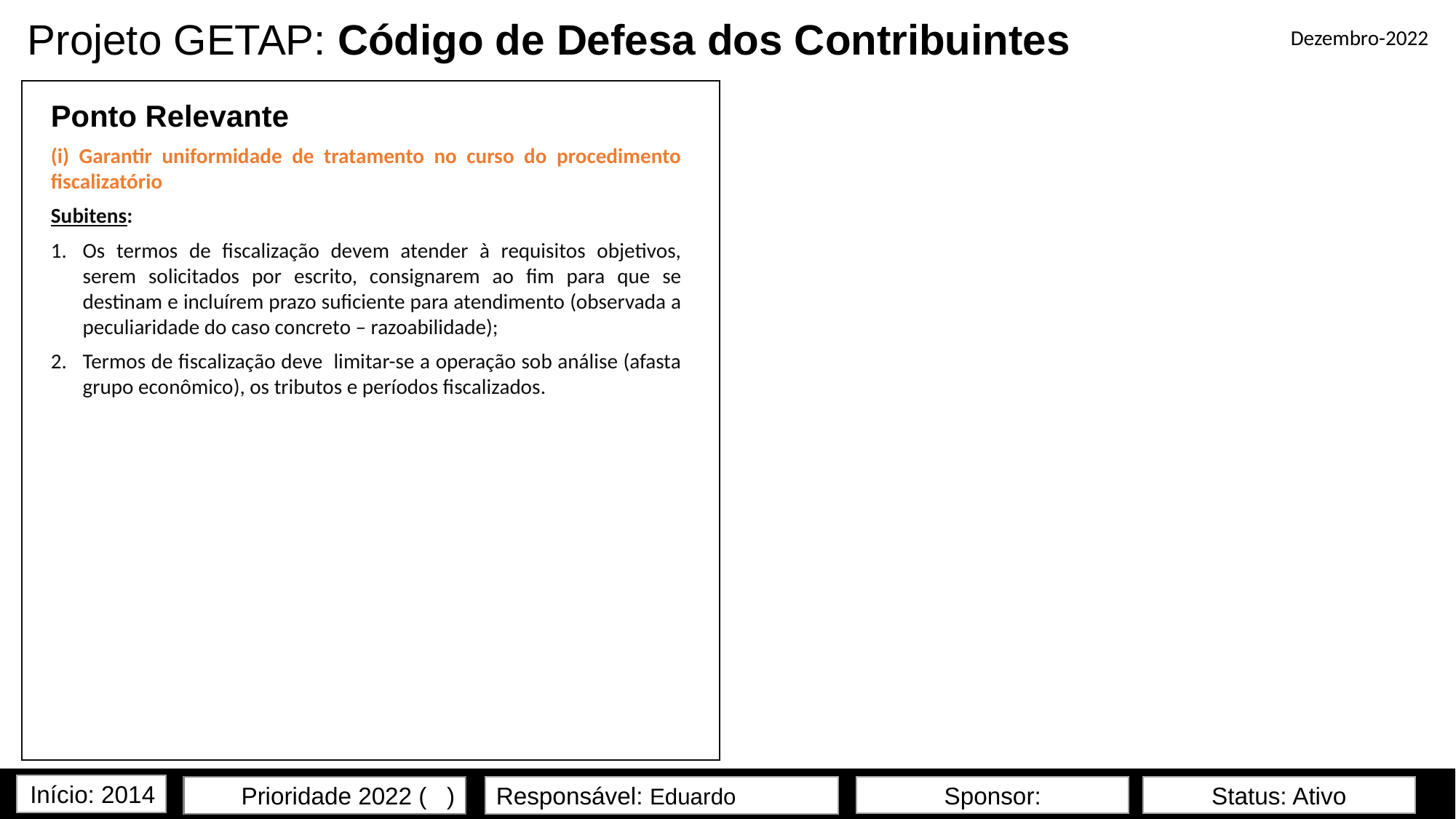

# Projeto GETAP: Código de Defesa dos Contribuintes
Dezembro-2022

Ponto Relevante
(i) Garantir uniformidade de tratamento no curso do procedimento fiscalizatório
Subitens:
Os termos de fiscalização devem atender à requisitos objetivos, serem solicitados por escrito, consignarem ao fim para que se destinam e incluírem prazo suficiente para atendimento (observada a peculiaridade do caso concreto – razoabilidade);
Termos de fiscalização deve  limitar-se a operação sob análise (afasta grupo econômico), os tributos e períodos fiscalizados.

Início: 2014
Prioridade 2022 (   )
Sponsor:
Status: Ativo
Responsável: Eduardo